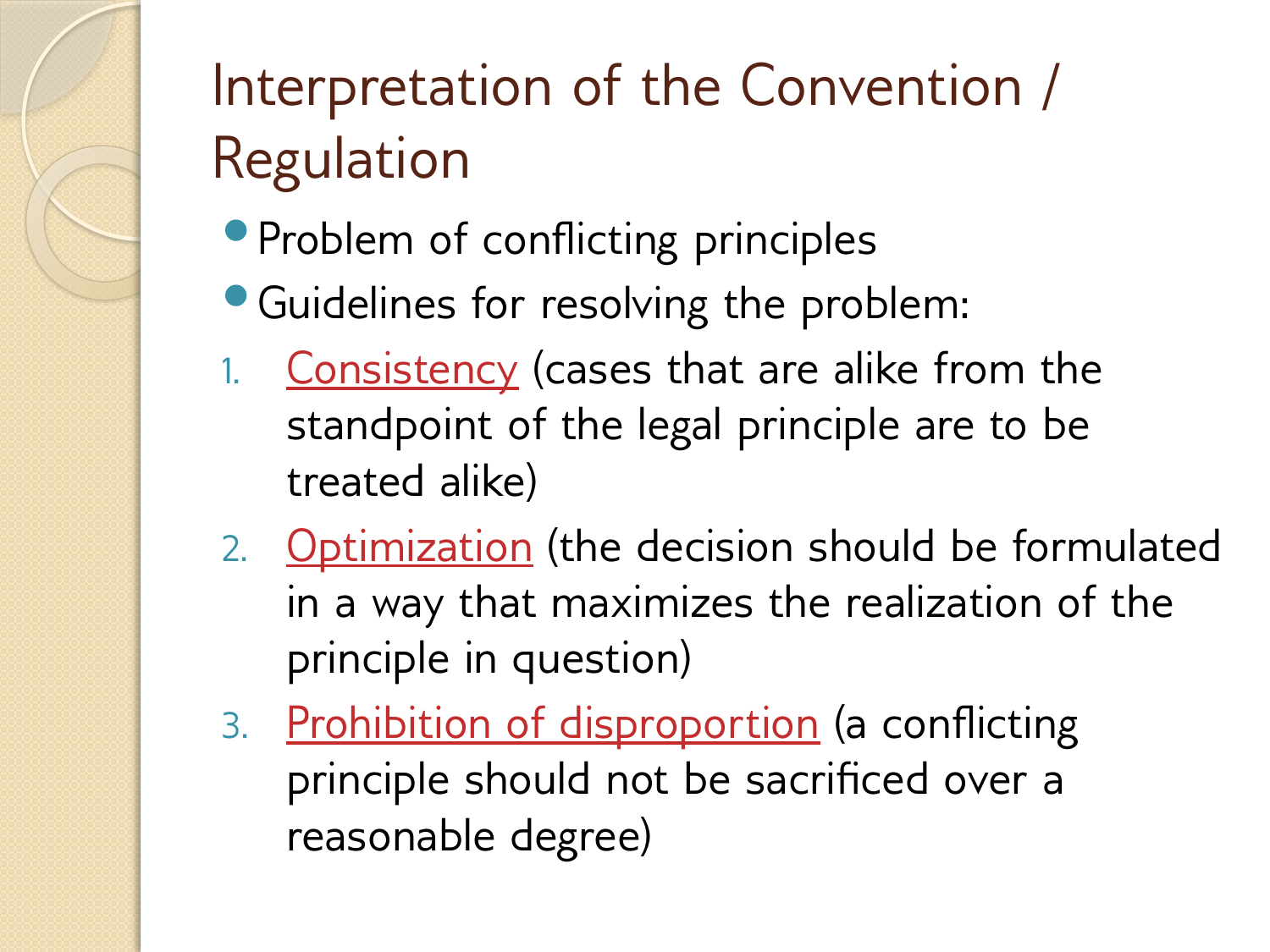

# Interpretation of the Convention / Regulation
Problem of conflicting principles
Guidelines for resolving the problem:
Consistency (cases that are alike from the standpoint of the legal principle are to be treated alike)
Optimization (the decision should be formulated in a way that maximizes the realization of the principle in question)
Prohibition of disproportion (a conflicting principle should not be sacrificed over a reasonable degree)